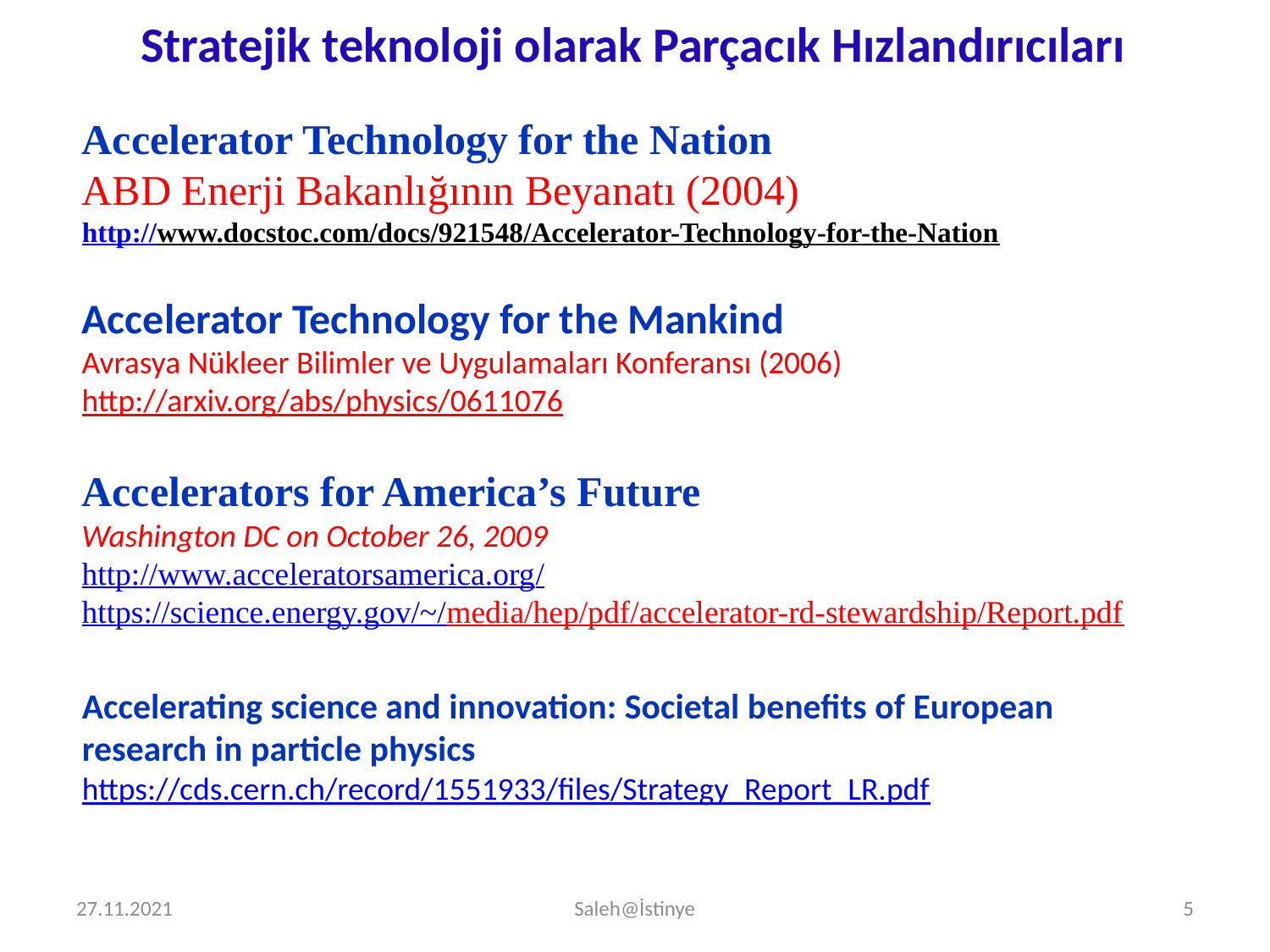

Stratejik teknoloji olarak Parçacık Hızlandırıcıları
Accelerator Technology for the Nation
ABD Enerji Bakanlığının Beyanatı (2004)
http://www.docstoc.com/docs/921548/Accelerator-Technology-for-the-Nation
Accelerator Technology for the Mankind
Avrasya Nükleer Bilimler ve Uygulamaları Konferansı (2006)
http://arxiv.org/abs/physics/0611076
Accelerators for America’s Future
Washington DC on October 26, 2009
http://www.acceleratorsamerica.org/
https://science.energy.gov/~/media/hep/pdf/accelerator-rd-stewardship/Report.pdf
Accelerating science and innovation: Societal benefits of European research in particle physics
https://cds.cern.ch/record/1551933/files/Strategy_Report_LR.pdf
27.11.2021
Saleh@İstinye
5